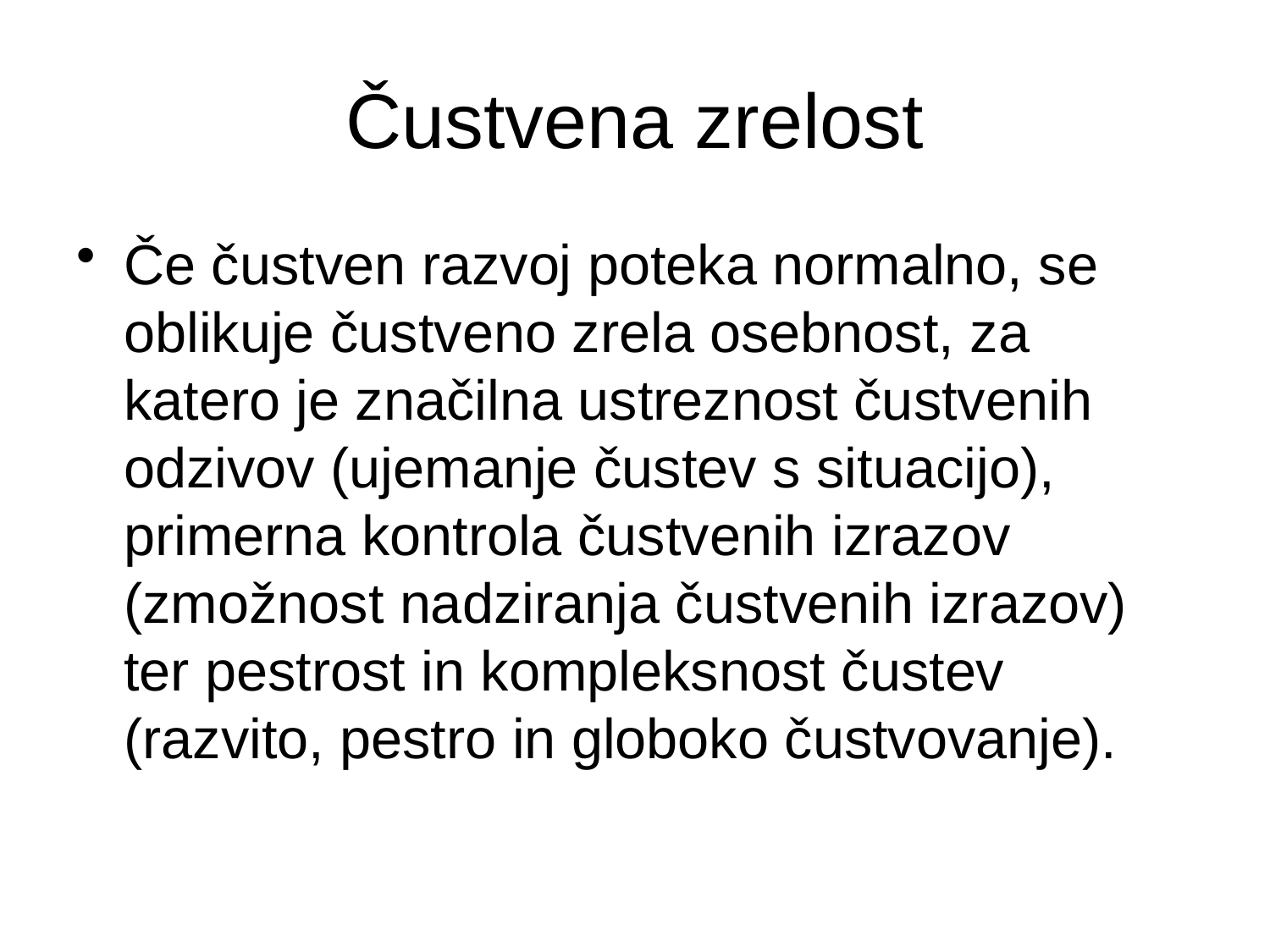

# Čustvena zrelost
Če čustven razvoj poteka normalno, se oblikuje čustveno zrela osebnost, za katero je značilna ustreznost čustvenih odzivov (ujemanje čustev s situacijo), primerna kontrola čustvenih izrazov (zmožnost nadziranja čustvenih izrazov) ter pestrost in kompleksnost čustev (razvito, pestro in globoko čustvovanje).